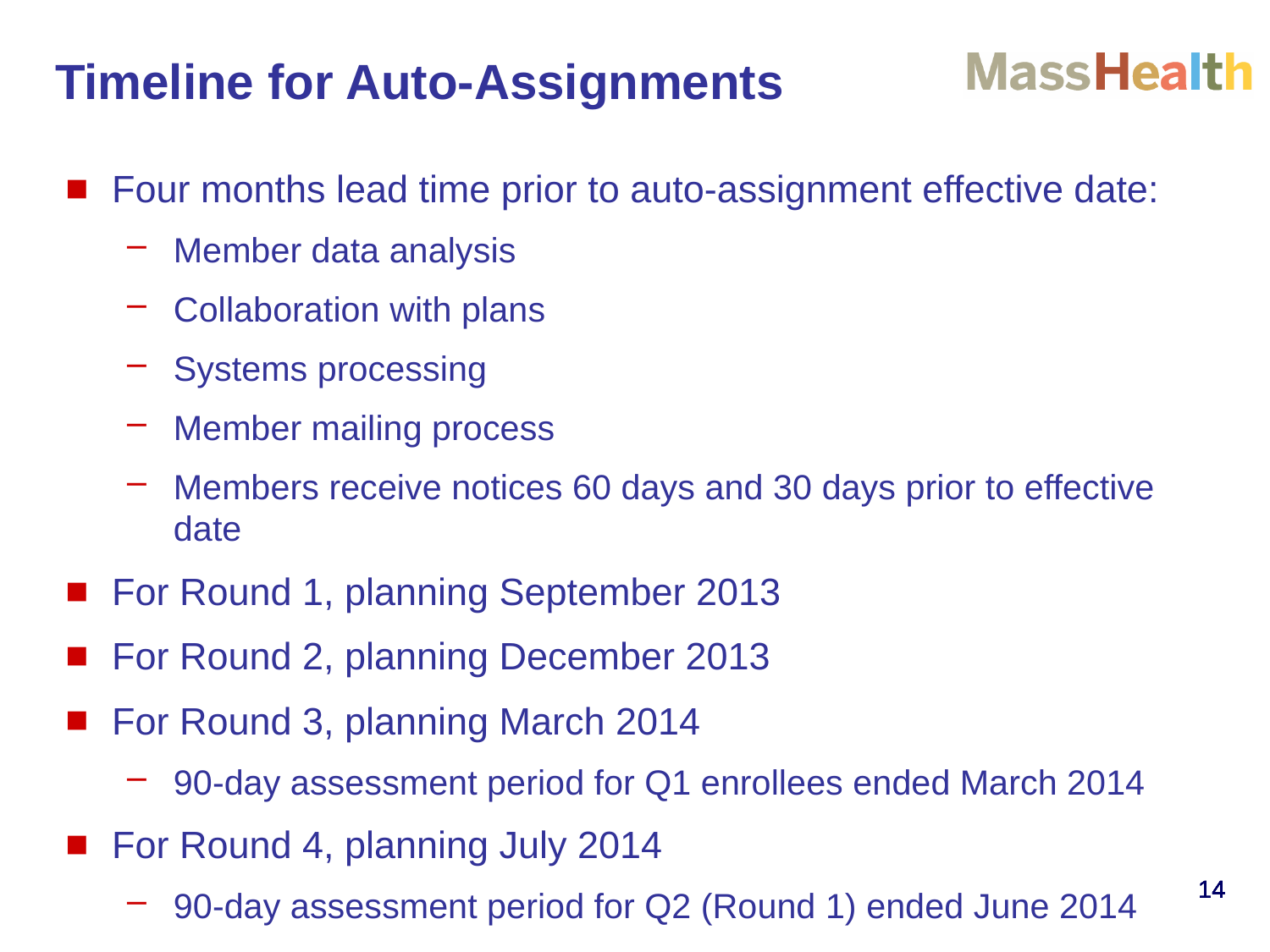

# Timeline for Auto-Assignments
Four months lead time prior to auto-assignment effective date:
Member data analysis
Collaboration with plans
Systems processing
Member mailing process
Members receive notices 60 days and 30 days prior to effective date
For Round 1, planning September 2013
For Round 2, planning December 2013
For Round 3, planning March 2014
90-day assessment period for Q1 enrollees ended March 2014
For Round 4, planning July 2014
90-day assessment period for Q2 (Round 1) ended June 2014

14
14
14
14
14
14